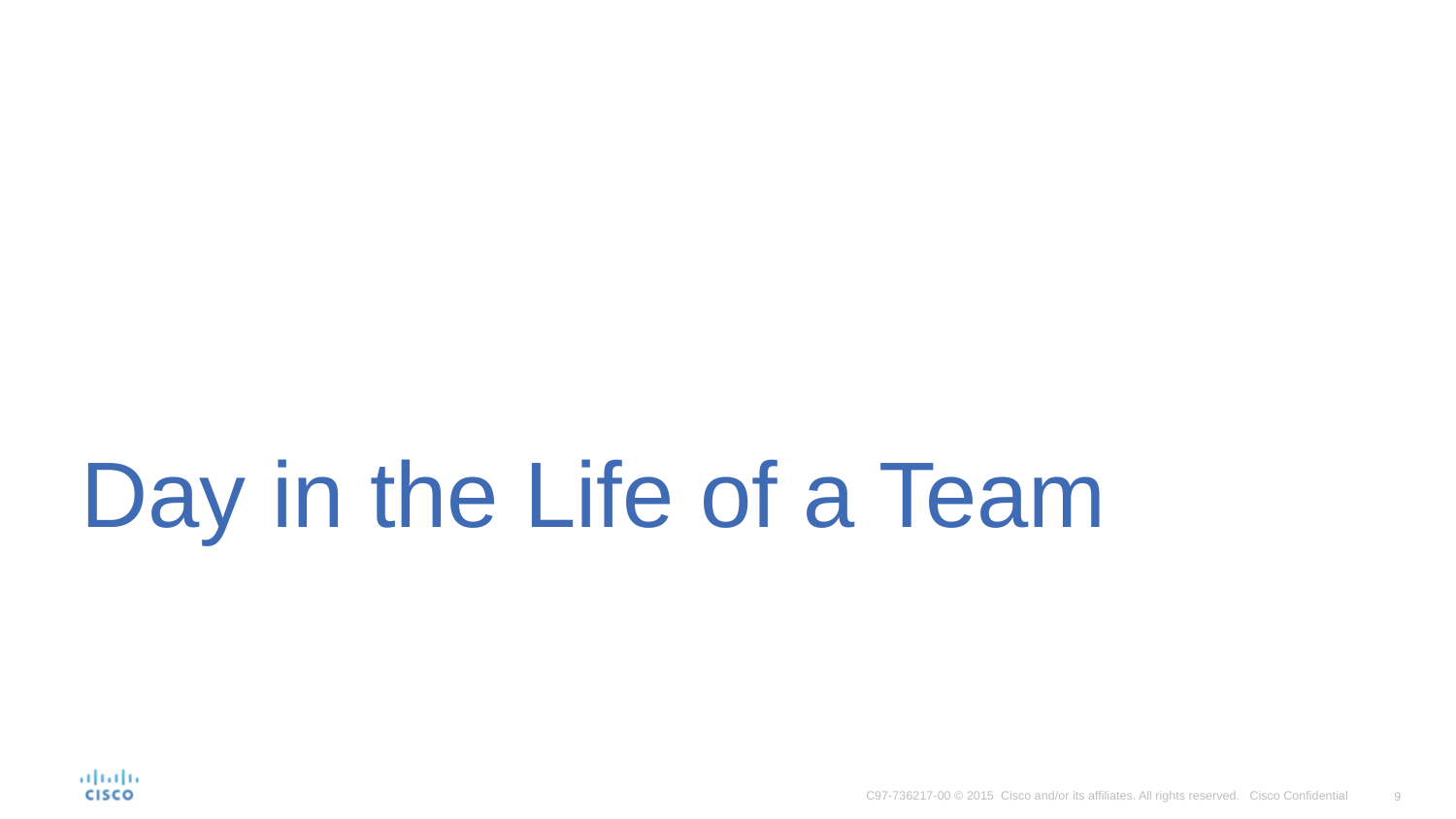

# Day in the Life of a Team